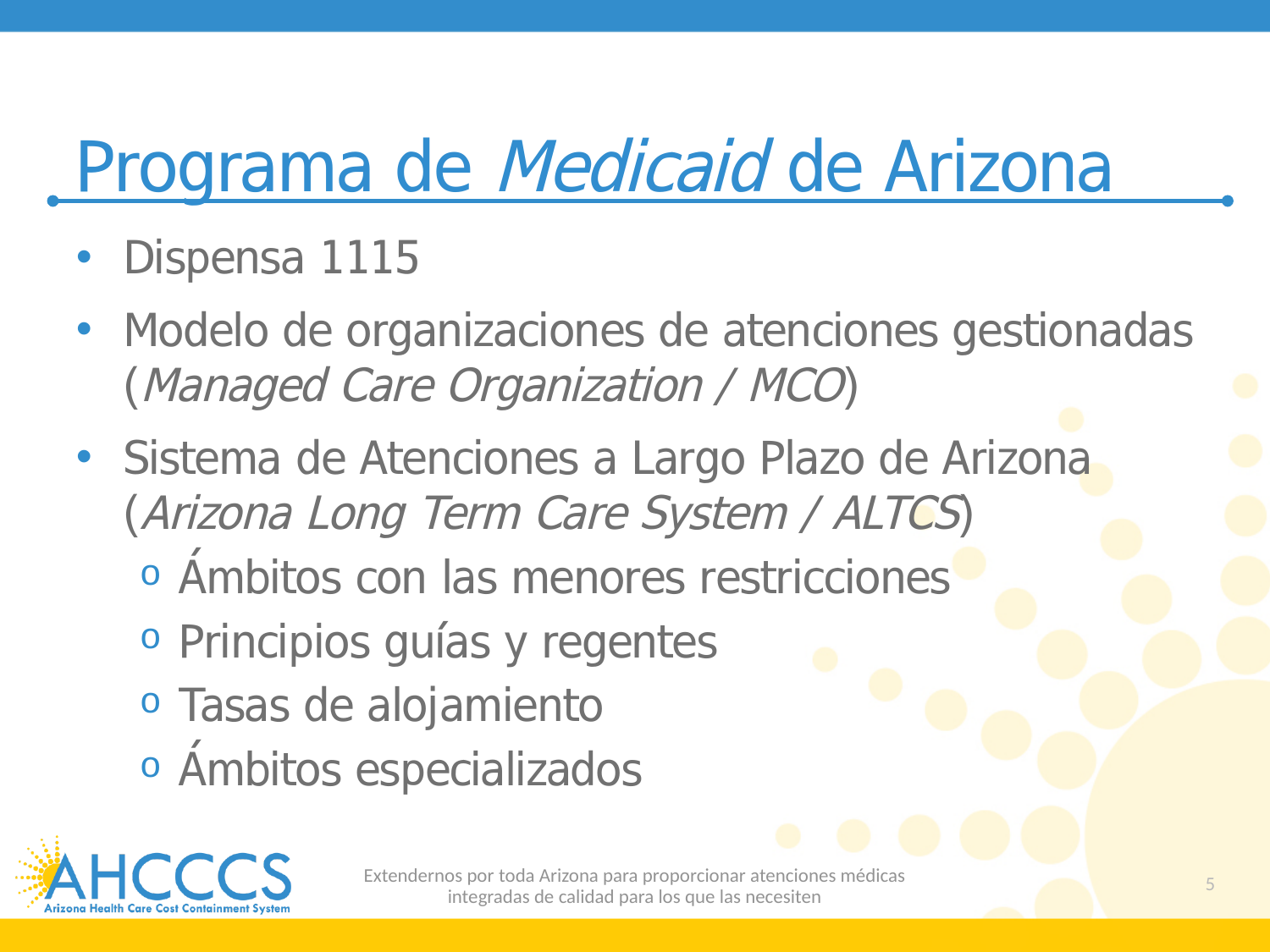

# Programa de Medicaid de Arizona
Dispensa 1115
Modelo de organizaciones de atenciones gestionadas (Managed Care Organization / MCO)
Sistema de Atenciones a Largo Plazo de Arizona (Arizona Long Term Care System / ALTCS)
Ámbitos con las menores restricciones
Principios guías y regentes
Tasas de alojamiento
Ámbitos especializados
Extendernos por toda Arizona para proporcionar atenciones médicas
integradas de calidad para los que las necesiten
5